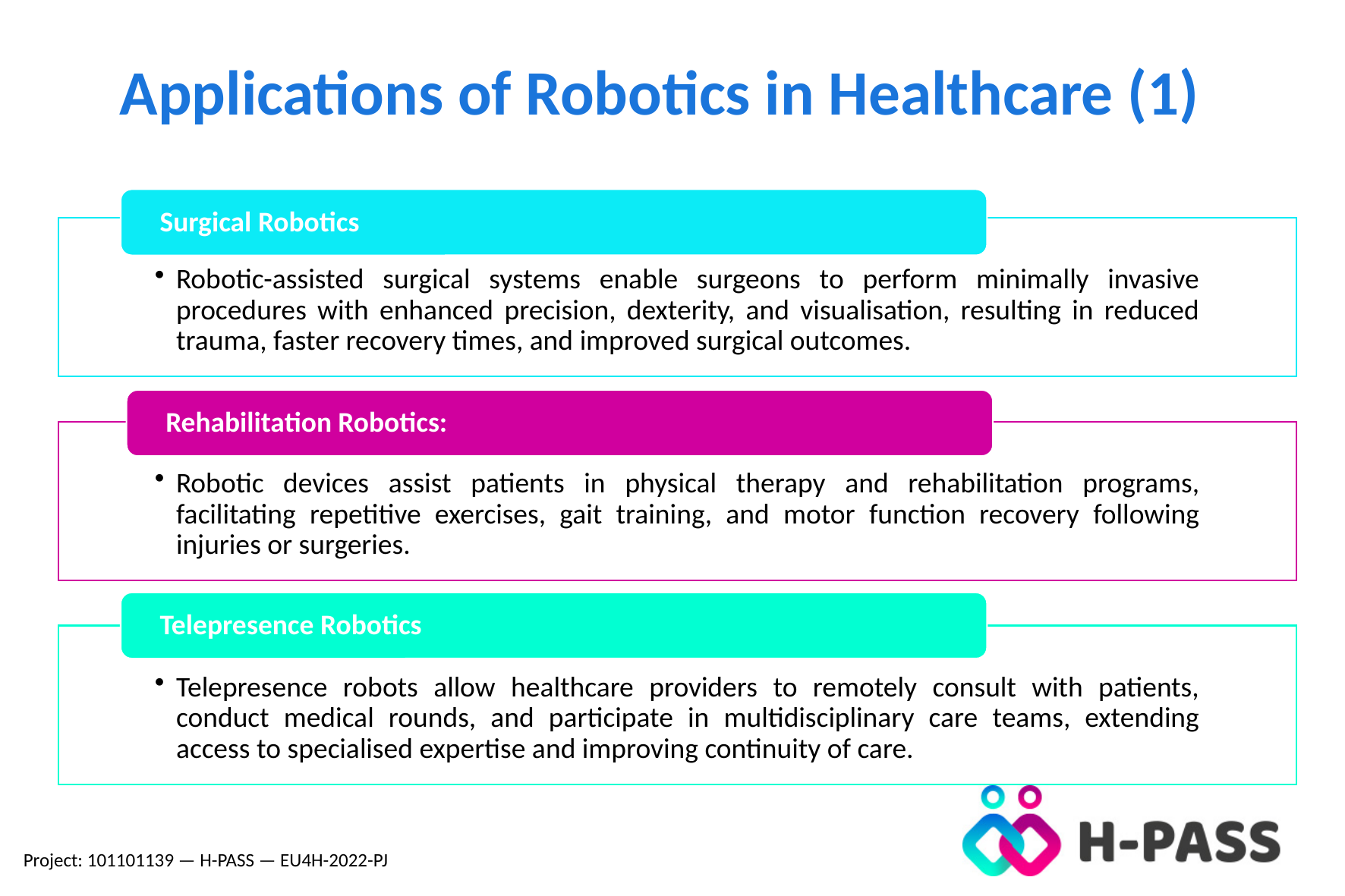

Applications of Robotics in Healthcare (1)
Robotic-assisted surgical systems enable surgeons to perform minimally invasive procedures with enhanced precision, dexterity, and visualisation, resulting in reduced trauma, faster recovery times, and improved surgical outcomes.
Surgical Robotics
Robotic devices assist patients in physical therapy and rehabilitation programs, facilitating repetitive exercises, gait training, and motor function recovery following injuries or surgeries.
Rehabilitation Robotics:
Telepresence robots allow healthcare providers to remotely consult with patients, conduct medical rounds, and participate in multidisciplinary care teams, extending access to specialised expertise and improving continuity of care.
Telepresence Robotics
Project: 101101139 — H-PASS — EU4H-2022-PJ